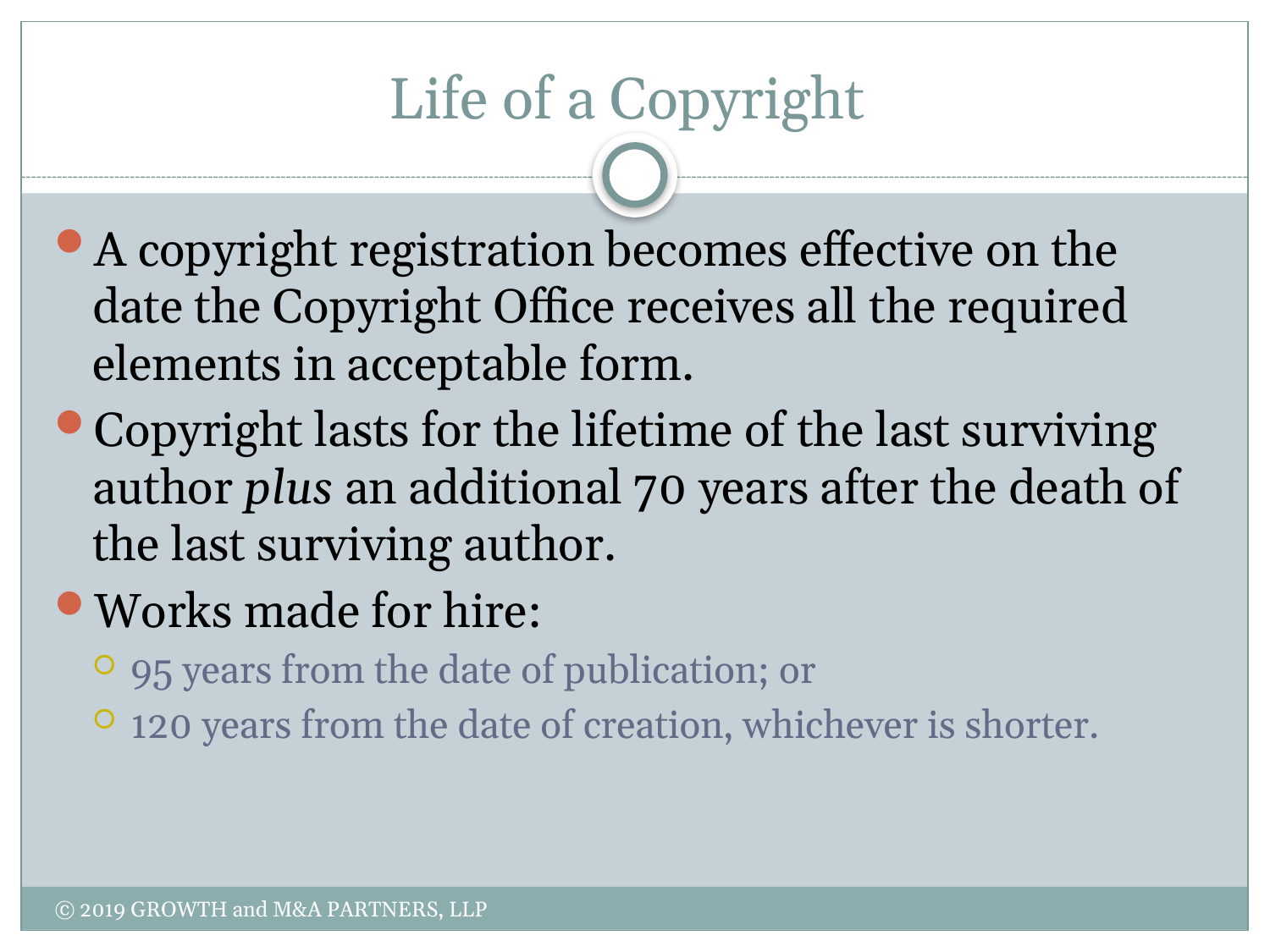

# Life of a Copyright
A copyright registration becomes effective on the date the Copyright Office receives all the required elements in acceptable form.
Copyright lasts for the lifetime of the last surviving author plus an additional 70 years after the death of the last surviving author.
Works made for hire:
95 years from the date of publication; or
120 years from the date of creation, whichever is shorter.
© 2019 GROWTH and M&A PARTNERS, LLP